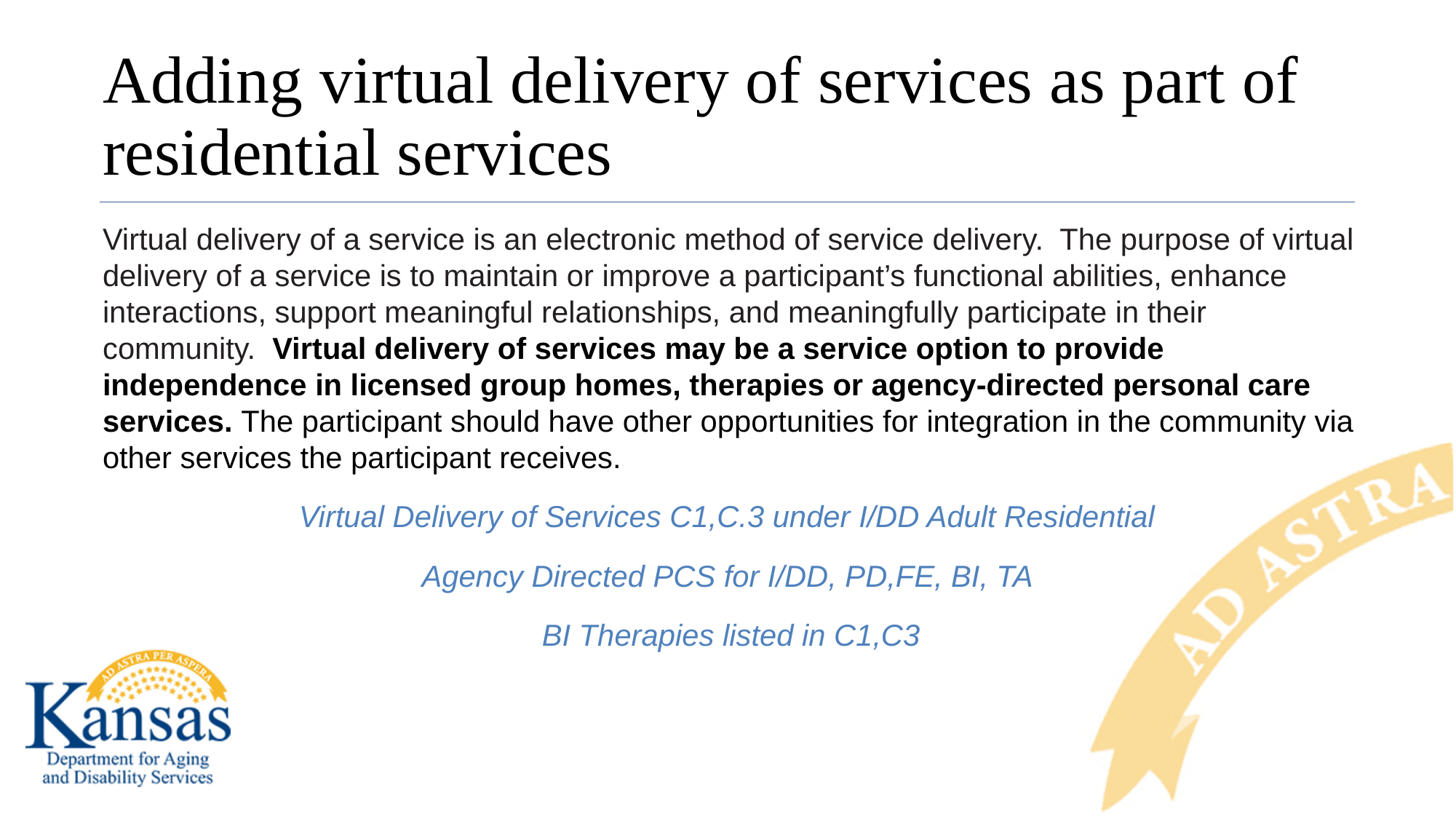

# Adding virtual delivery of services as part of residential services
Virtual delivery of a service is an electronic method of service delivery.  The purpose of virtual delivery of a service is to maintain or improve a participant’s functional abilities, enhance interactions, support meaningful relationships, and meaningfully participate in their community.  Virtual delivery of services may be a service option to provide independence in licensed group homes, therapies or agency-directed personal care services. The participant should have other opportunities for integration in the community via other services the participant receives.
Virtual Delivery of Services C1,C.3 under I/DD Adult Residential
Agency Directed PCS for I/DD, PD,FE, BI, TA
BI Therapies listed in C1,C3

35